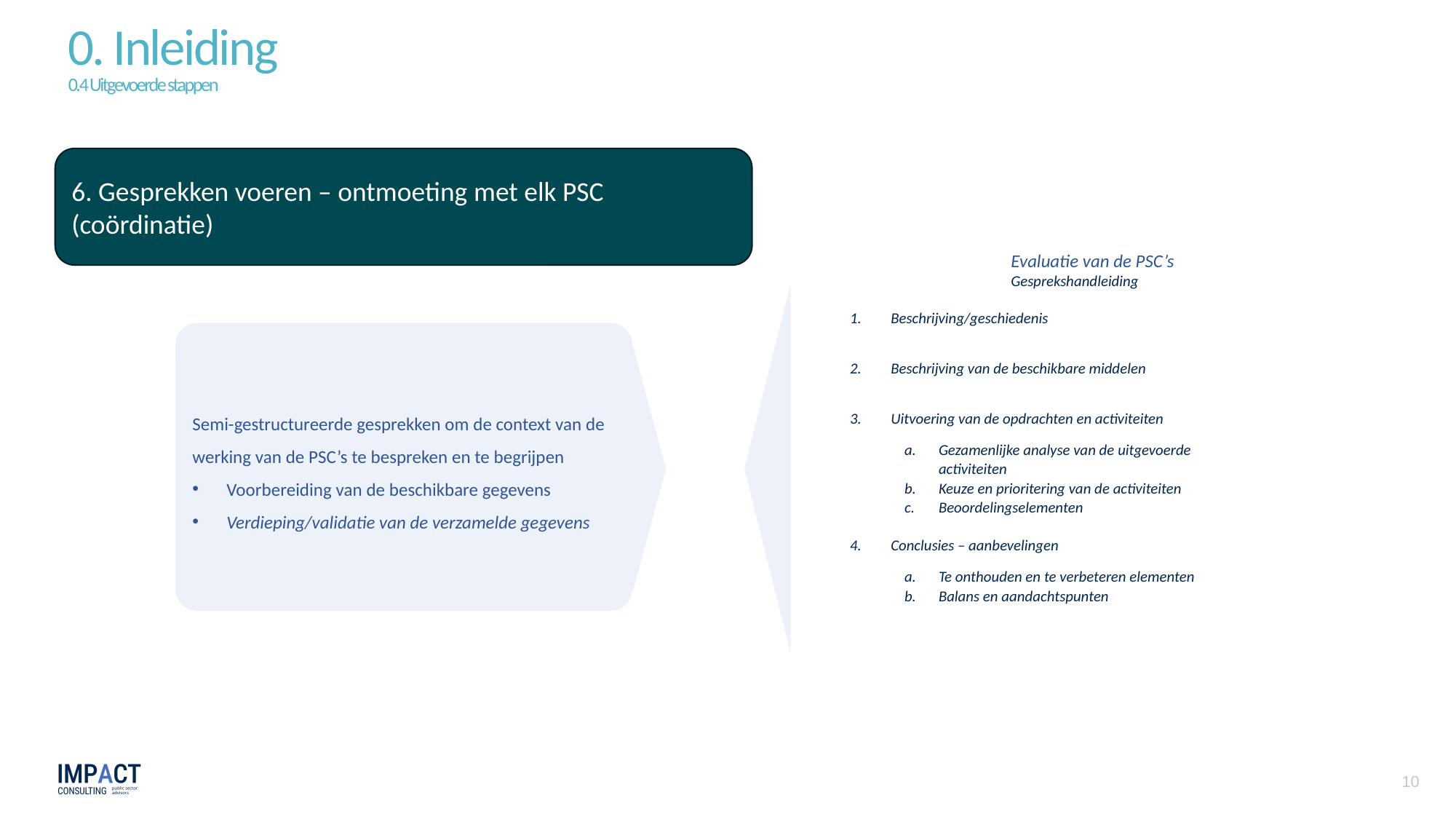

# 0. Inleiding 0.4 Uitgevoerde stappen
6. Gesprekken voeren – ontmoeting met elk PSC (coördinatie)
Evaluatie van de PSC’s
Gesprekshandleiding

Beschrijving/geschiedenis

Beschrijving van de beschikbare middelen

Uitvoering van de opdrachten en activiteiten
Gezamenlijke analyse van de uitgevoerde activiteiten
Keuze en prioritering van de activiteiten
Beoordelingselementen

Conclusies – aanbevelingen
Te onthouden en te verbeteren elementen
Balans en aandachtspunten

Semi-gestructureerde gesprekken om de context van de werking van de PSC’s te bespreken en te begrijpen
Voorbereiding van de beschikbare gegevens
Verdieping/validatie van de verzamelde gegevens

10